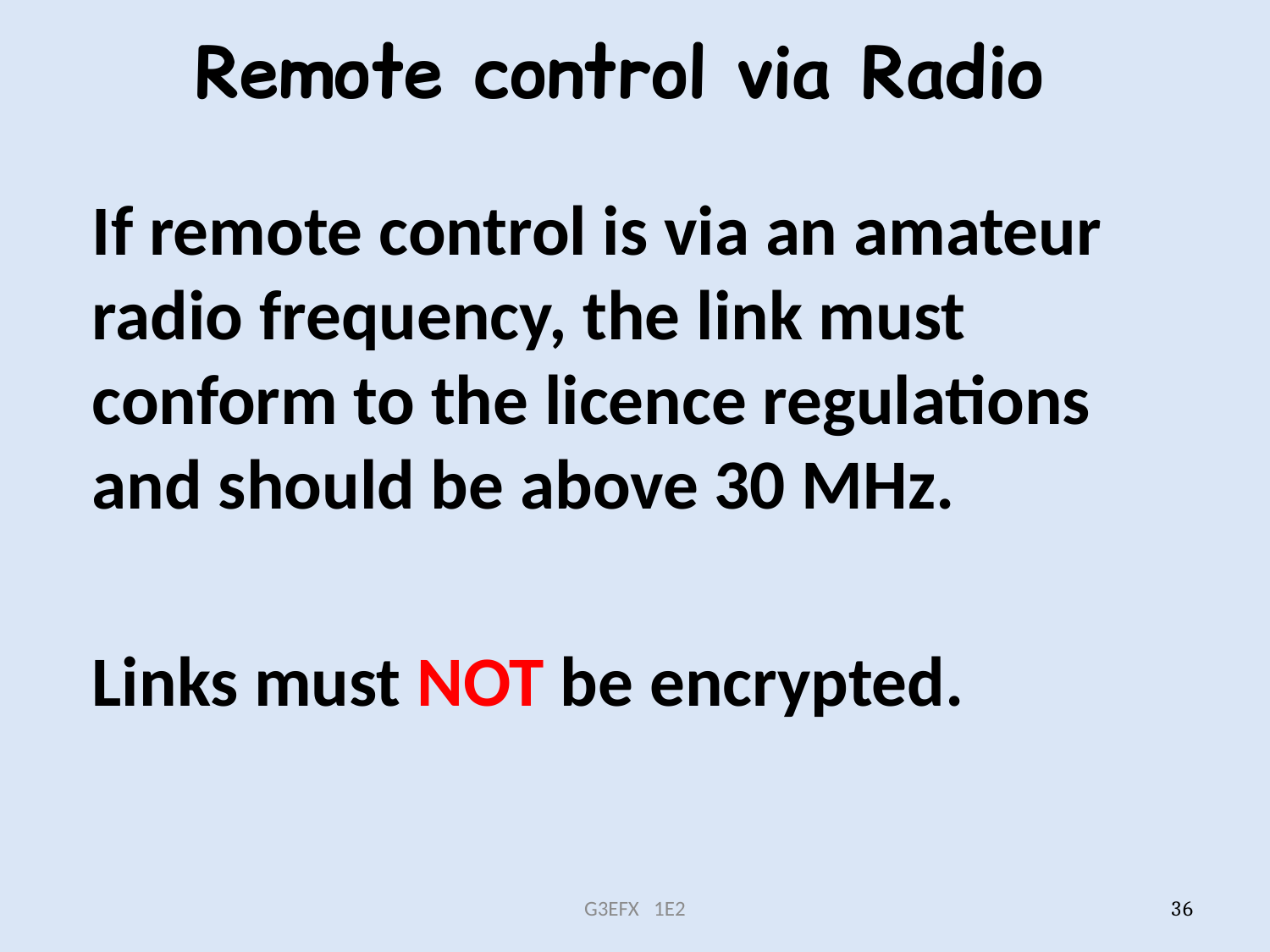

# Remote control via Radio
If remote control is via an amateur radio frequency, the link must conform to the licence regulations and should be above 30 MHz.

Links must NOT be encrypted.
G3EFX   1E2
36